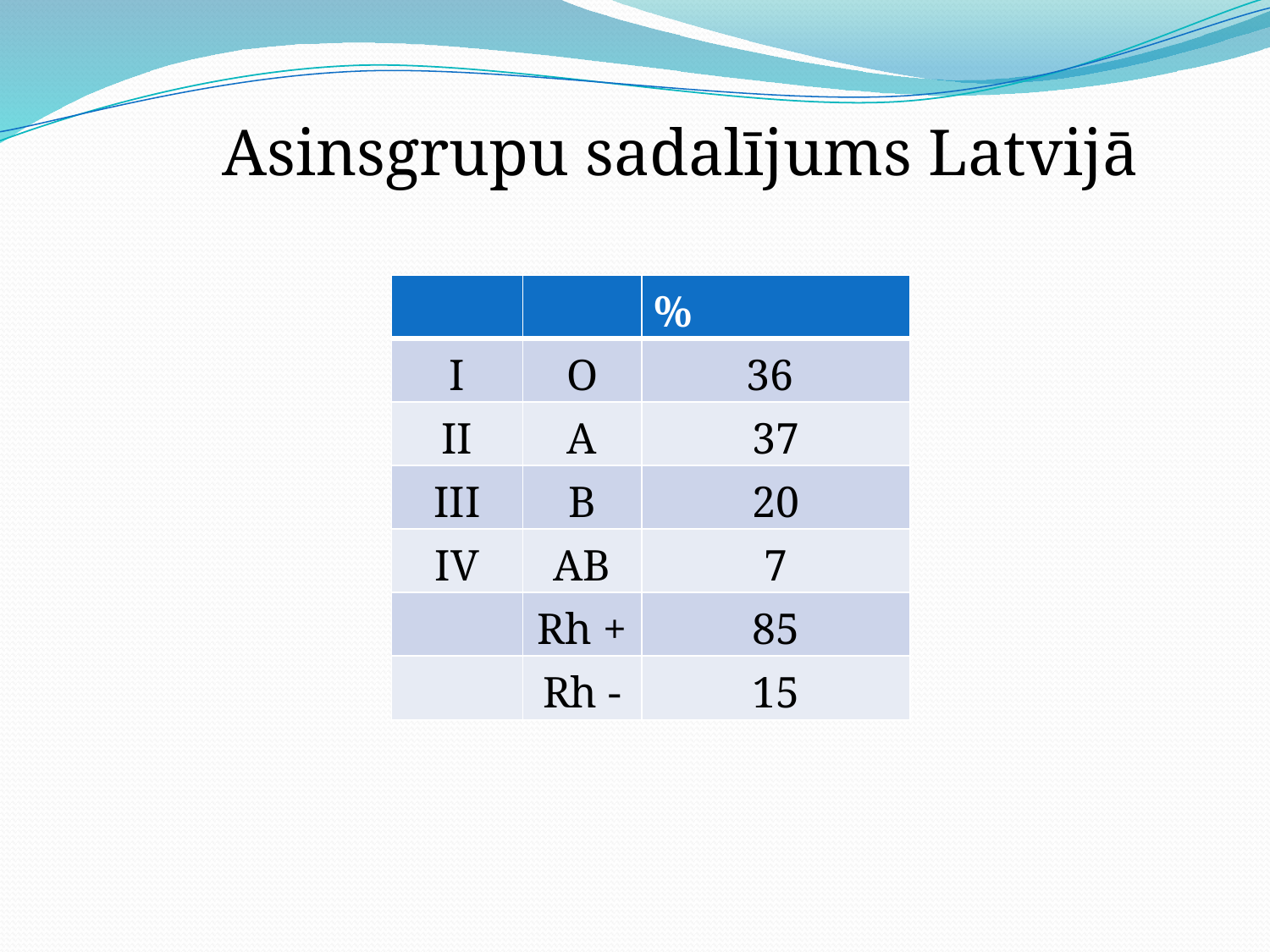

Asinsgrupu sadalījums Latvijā
|  |  | % |
| --- | --- | --- |
| I | O | 36 |
| II | A | 37 |
| III | B | 20 |
| IV | AB | 7 |
|  | Rh + | 85 |
|  | Rh - | 15 |